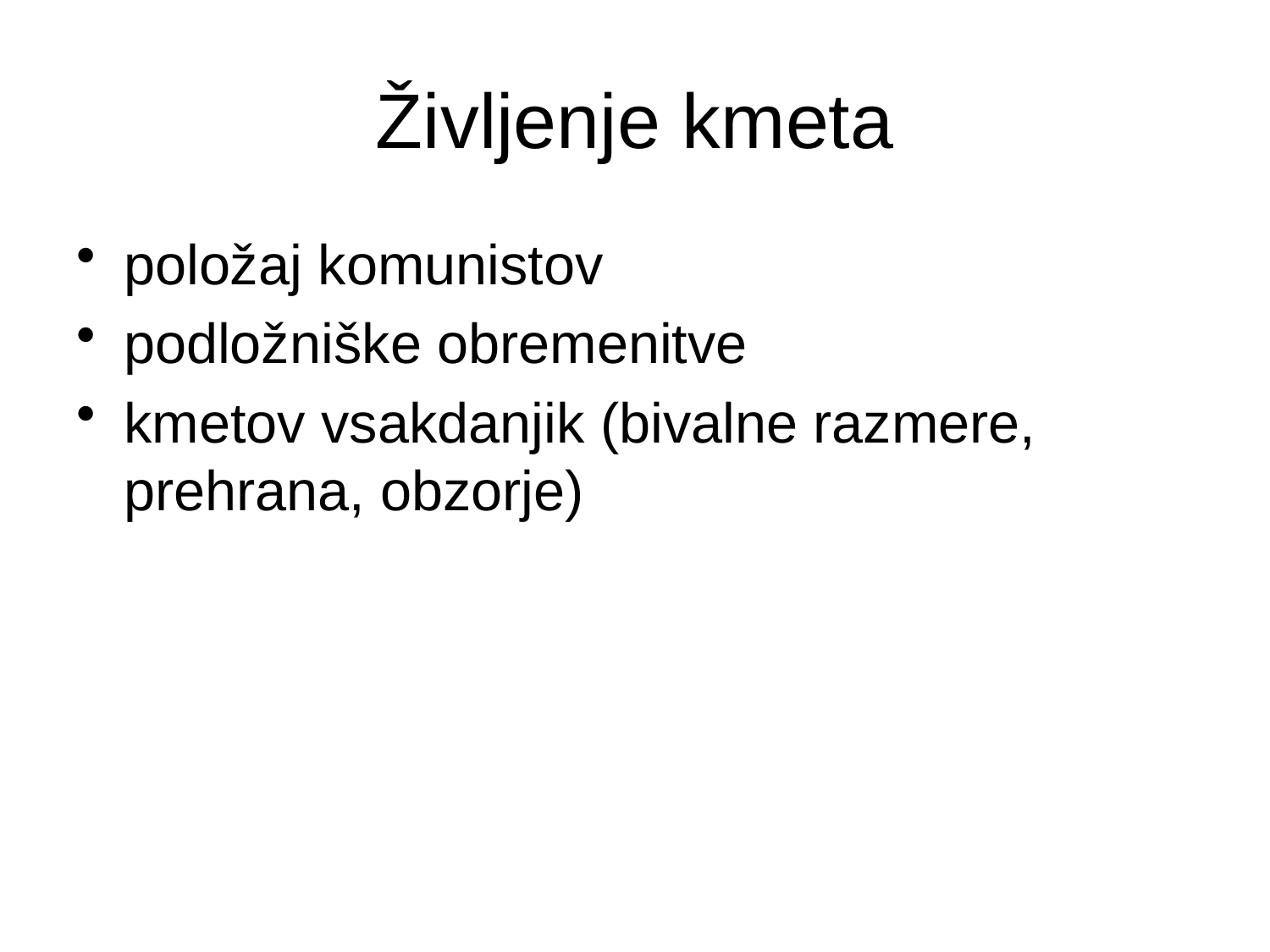

# Življenje kmeta
položaj komunistov
podložniške obremenitve
kmetov vsakdanjik (bivalne razmere, prehrana, obzorje)